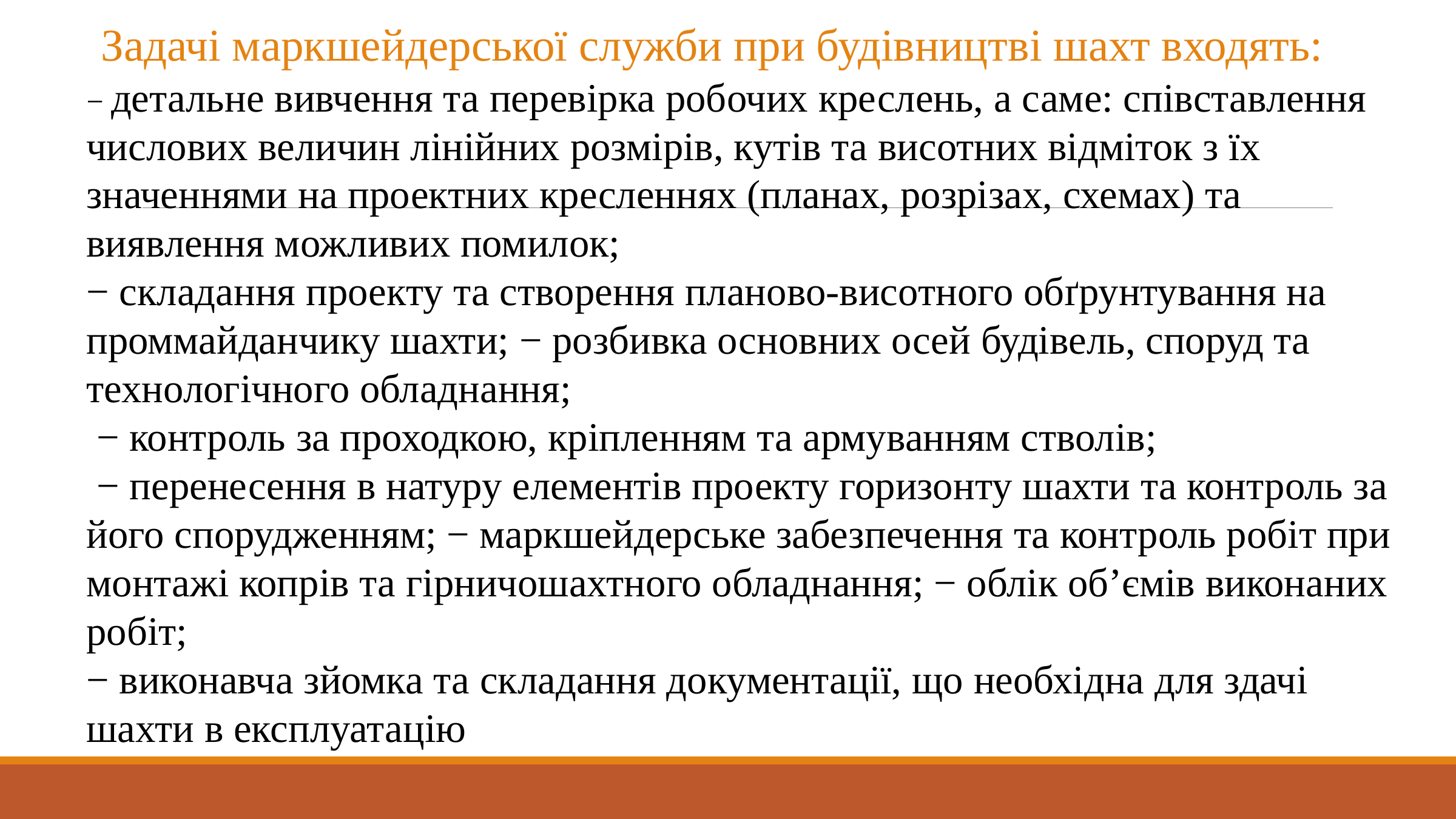

Задачі маркшейдерської служби при будівництві шахт входять:

− детальне вивчення та перевірка робочих креслень, а саме: співставлення числових величин лінійних розмірів, кутів та висотних відміток з їх значеннями на проектних кресленнях (планах, розрізах, схемах) та виявлення можливих помилок;
− складання проекту та створення планово-висотного обґрунтування на проммайданчику шахти; − розбивка основних осей будівель, споруд та технологічного обладнання;
 − контроль за проходкою, кріпленням та армуванням стволів;
 − перенесення в натуру елементів проекту горизонту шахти та контроль за його спорудженням; − маркшейдерське забезпечення та контроль робіт при монтажі копрів та гірничошахтного обладнання; − облік об’ємів виконаних робіт;
− виконавча зйомка та складання документації, що необхідна для здачі шахти в експлуатацію